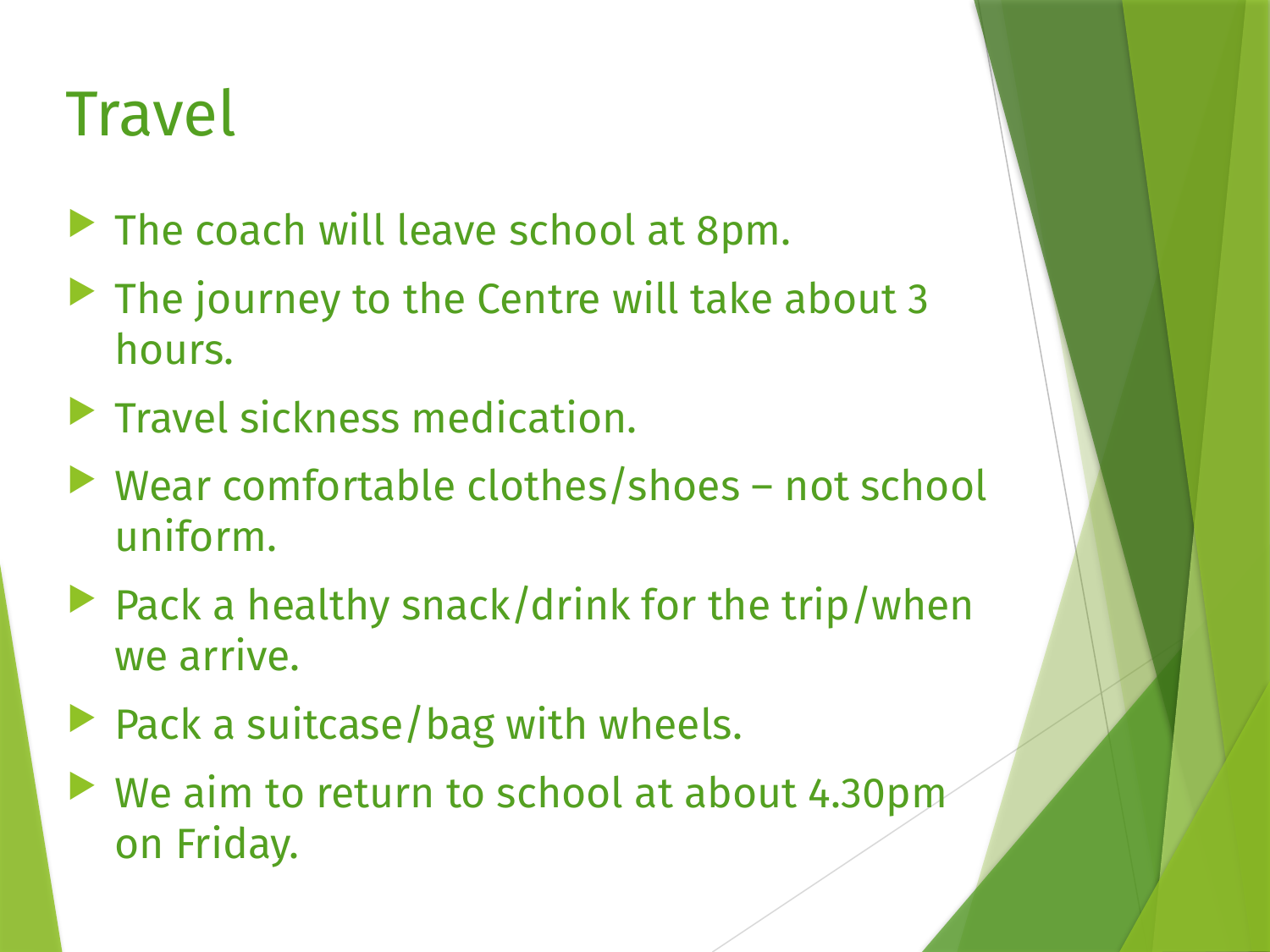

# Travel
The coach will leave school at 8pm.
The journey to the Centre will take about 3 hours.
Travel sickness medication.
Wear comfortable clothes/shoes – not school uniform.
Pack a healthy snack/drink for the trip/when we arrive.
Pack a suitcase/bag with wheels.
We aim to return to school at about 4.30pm on Friday.